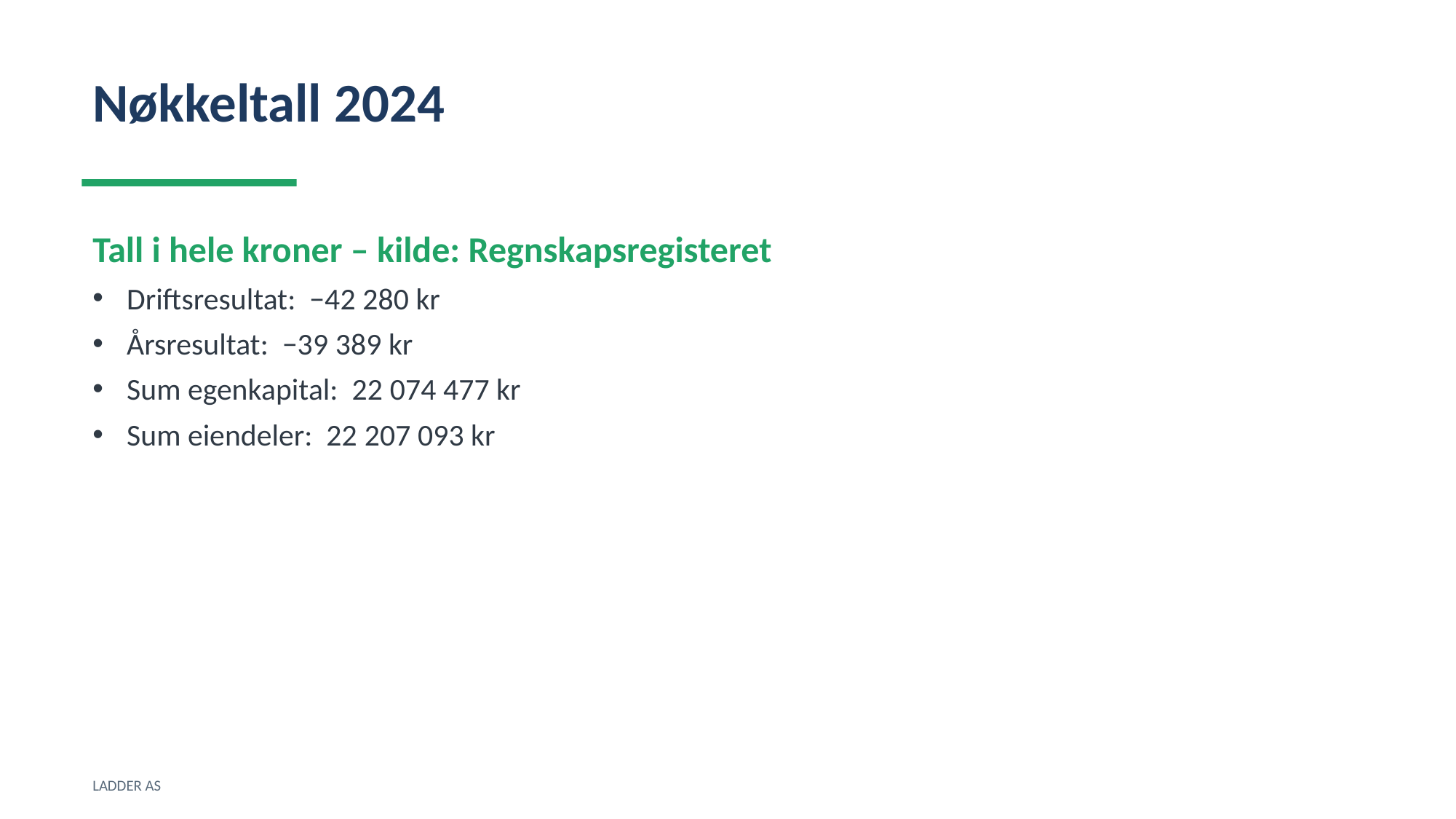

Nøkkeltall 2024

Tall i hele kroner – kilde: Regnskapsregisteret
Driftsresultat:  −42 280 kr
Årsresultat:  −39 389 kr
Sum egenkapital:  22 074 477 kr
Sum eiendeler:  22 207 093 kr
LADDER AS